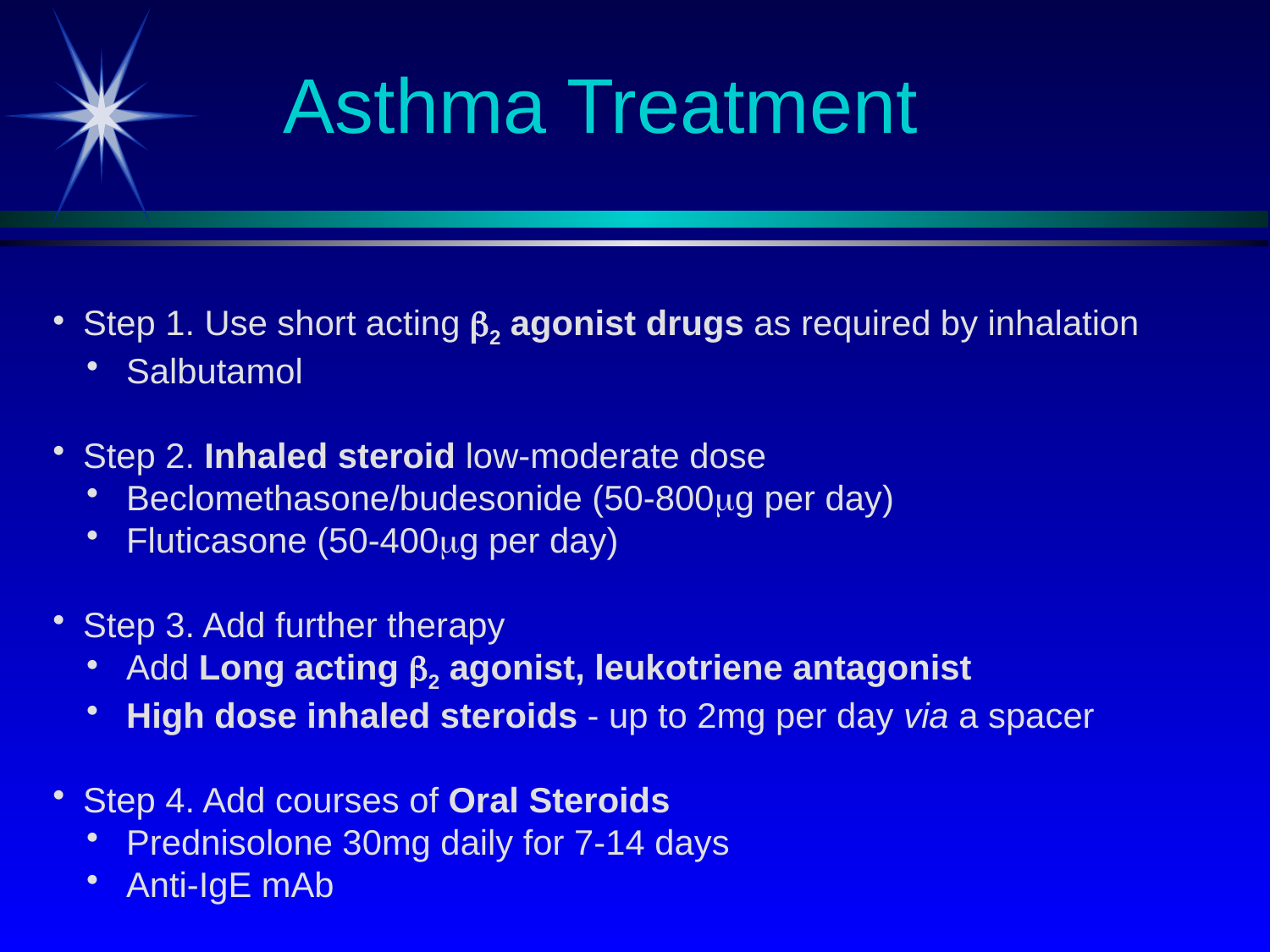

Asthma Treatment
Step 1. Use short acting β2 agonist drugs as required by inhalation
 Salbutamol

Step 2. Inhaled steroid low-moderate dose
 Beclomethasone/budesonide (50-800μg per day)
 Fluticasone (50-400μg per day)

Step 3. Add further therapy
 Add Long acting β2 agonist, leukotriene antagonist
 High dose inhaled steroids - up to 2mg per day via a spacer

Step 4. Add courses of Oral Steroids
 Prednisolone 30mg daily for 7-14 days
 Anti-IgE mAb